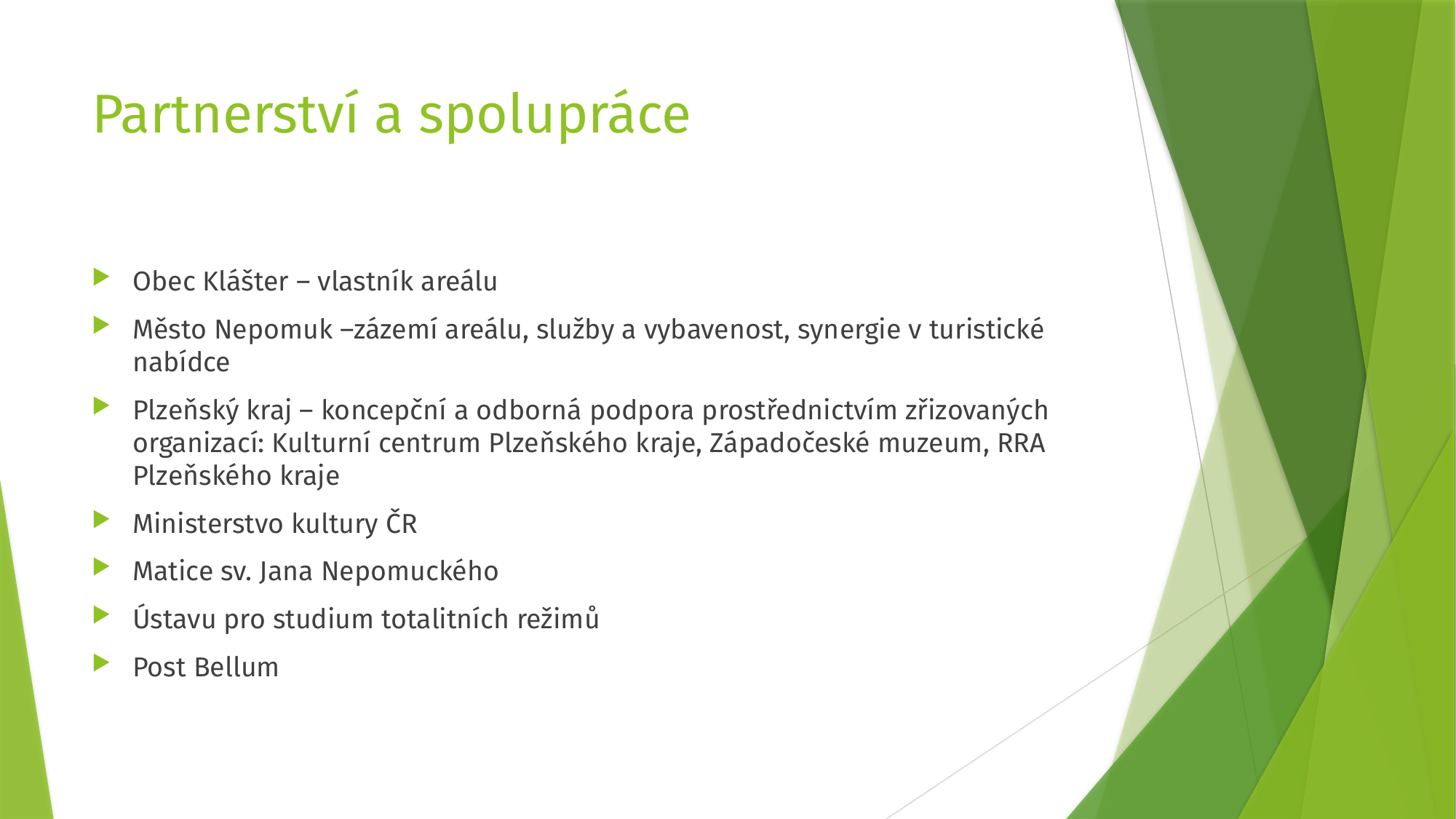

# Partnerství a spolupráce
Obec Klášter – vlastník areálu
Město Nepomuk –zázemí areálu, služby a vybavenost, synergie v turistické nabídce
Plzeňský kraj – koncepční a odborná podpora prostřednictvím zřizovaných organizací: Kulturní centrum Plzeňského kraje, Západočeské muzeum, RRA Plzeňského kraje
Ministerstvo kultury ČR
Matice sv. Jana Nepomuckého
Ústavu pro studium totalitních režimů
Post Bellum